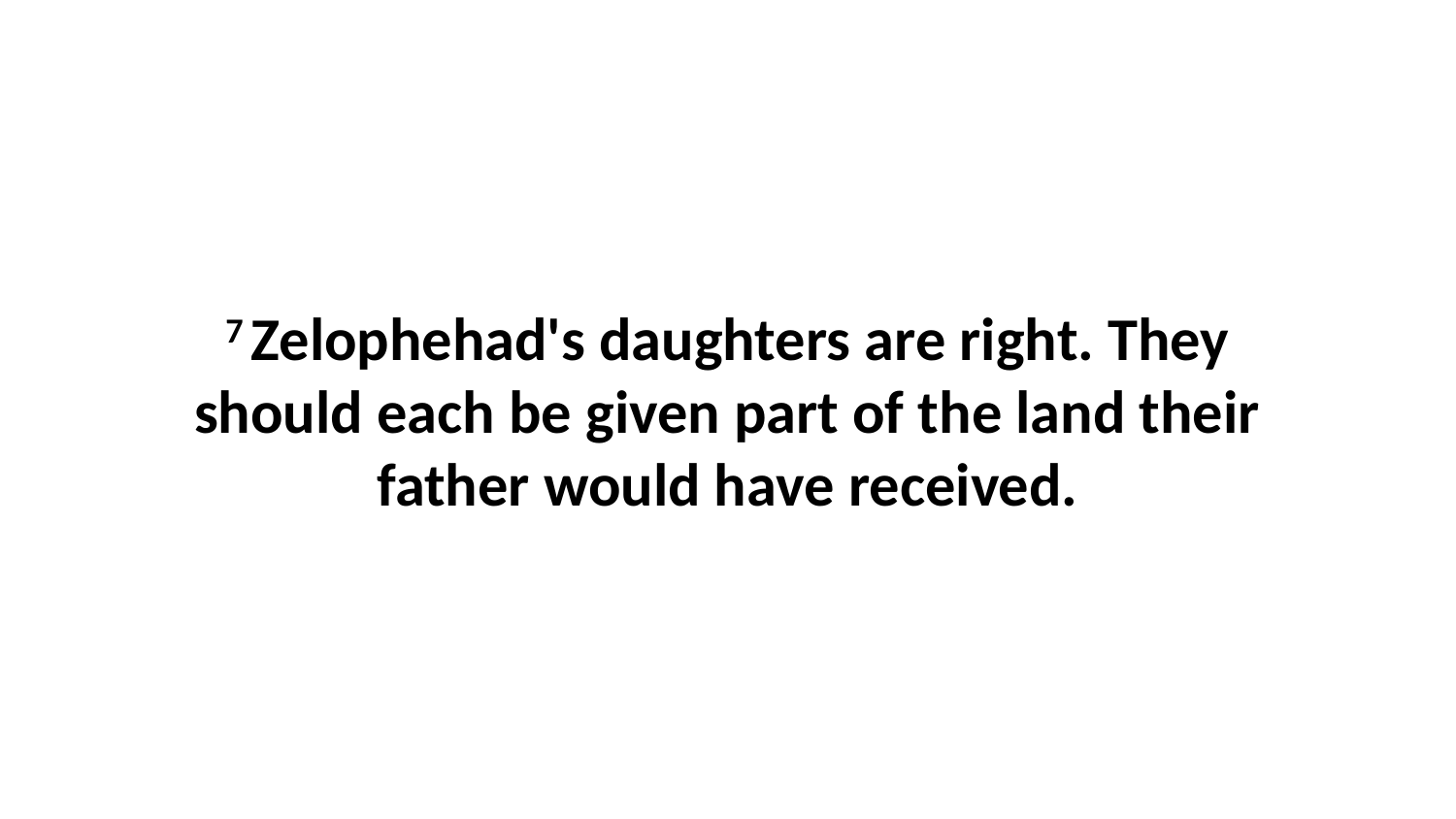

7 Zelophehad's daughters are right. They should each be given part of the land their father would have received.